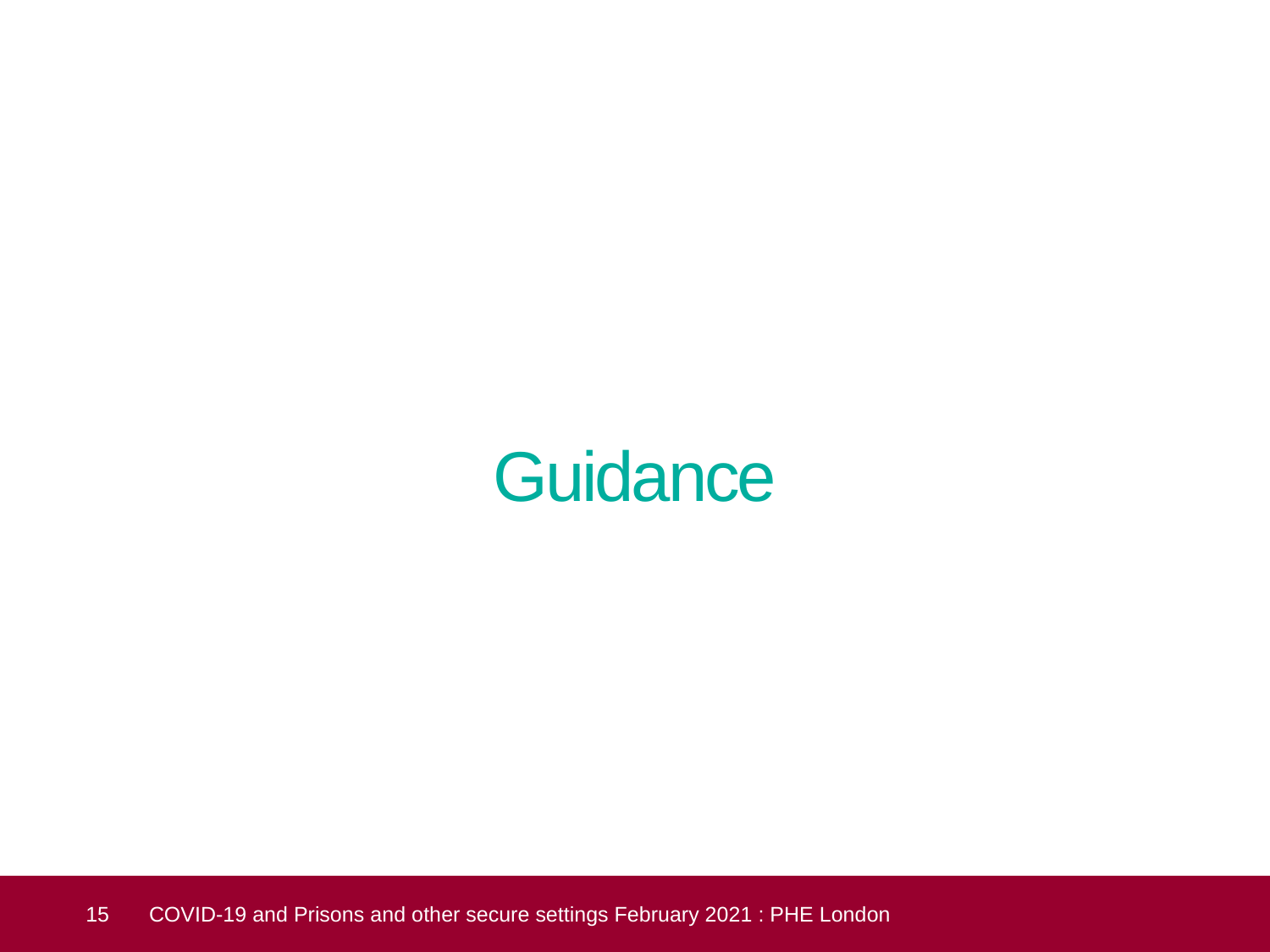

# Guidance
  15
COVID-19 and Prisons and other secure settings February 2021 : PHE London